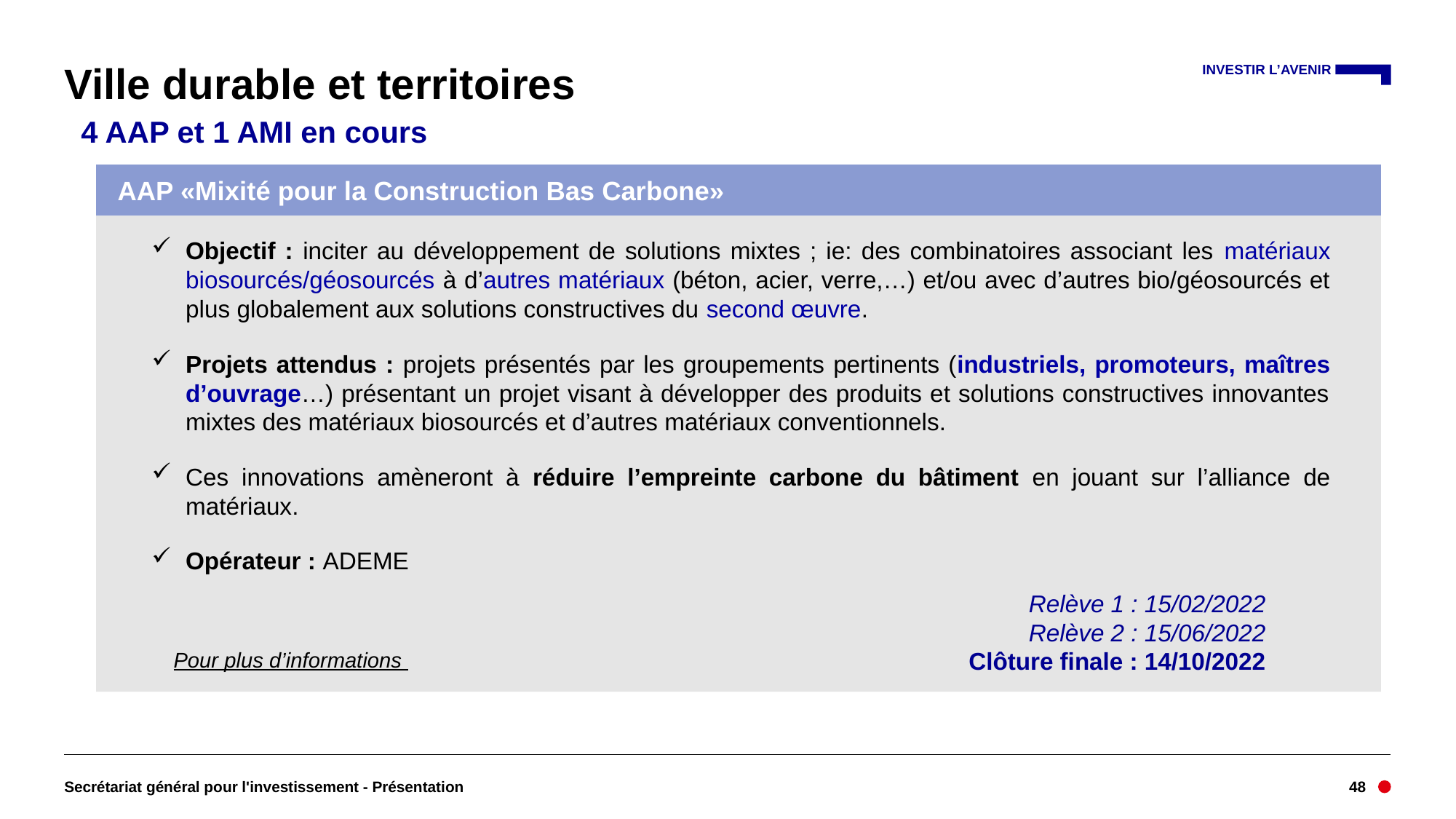

# Ville durable et territoires
  4 AAP et 1 AMI en cours
AAP «Mixité pour la Construction Bas Carbone»

Objectif : inciter au développement de solutions mixtes ; ie: des combinatoires associant les matériaux biosourcés/géosourcés à d’autres matériaux (béton, acier, verre,…) et/ou avec d’autres bio/géosourcés et plus globalement aux solutions constructives du second œuvre.
Projets attendus : projets présentés par les groupements pertinents (industriels, promoteurs, maîtres d’ouvrage…) présentant un projet visant à développer des produits et solutions constructives innovantes mixtes des matériaux biosourcés et d’autres matériaux conventionnels.
Ces innovations amèneront à réduire l’empreinte carbone du bâtiment en jouant sur l’alliance de matériaux.
Opérateur : ADEME

Objectif : créer un réseau national de démonstrateurs à l’échelle d’îlots ou de quartiers, illustrant la diversité des enjeux de développement durable des espaces urbains français : métropole, péri-urbain, ville moyenne, petite ville, quartiers prioritaires de la politique de la ville notamment en renouvellement urbain, outre-mer.
Porteurs de projets : une collectivité (ou un établissement public en accord avec elle), appuyé par un consortium fédérant l’ensemble des acteurs impliqués dans le projet (entreprises, associations, chercheurs …).
Opérateur : Caisse des Dépôts
Relève 1 : 15/02/2022
Relève 2 : 15/06/2022
Clôture finale : 14/10/2022
Clôture le 10/09/2021 (seconde vague : 05/11/2021)
Pour plus d’informations
Secrétariat général pour l'investissement - Présentation
48